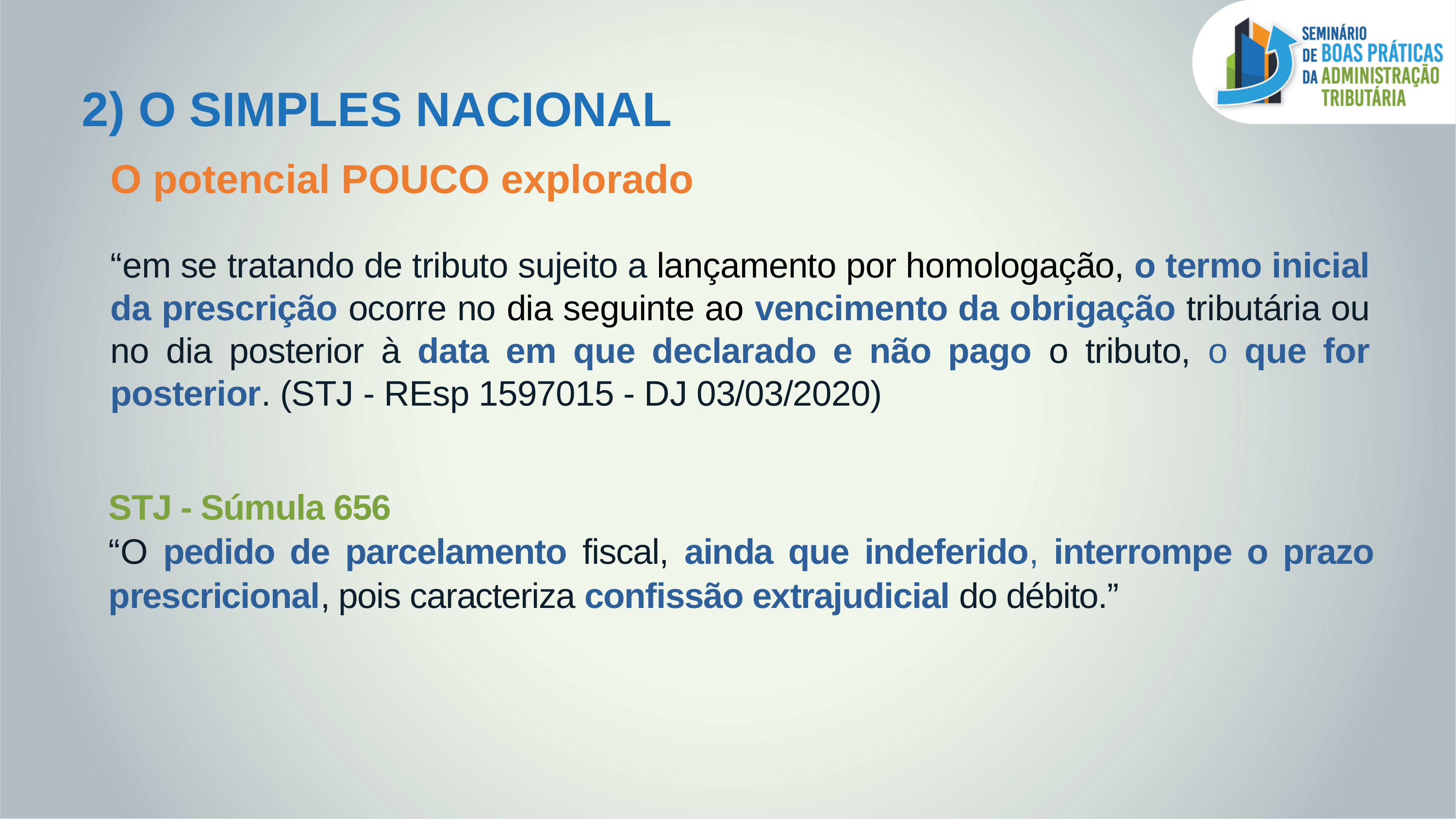

2) O SIMPLES NACIONAL
O potencial POUCO explorado
“em se tratando de tributo sujeito a lançamento por homologação, o termo inicial da prescrição ocorre no dia seguinte ao vencimento da obrigação tributária ou no dia posterior à data em que declarado e não pago o tributo, o que for posterior. (STJ - REsp 1597015 - DJ 03/03/2020)
STJ - Súmula 656
“O pedido de parcelamento fiscal, ainda que indeferido, interrompe o prazo prescricional, pois caracteriza confissão extrajudicial do débito.”